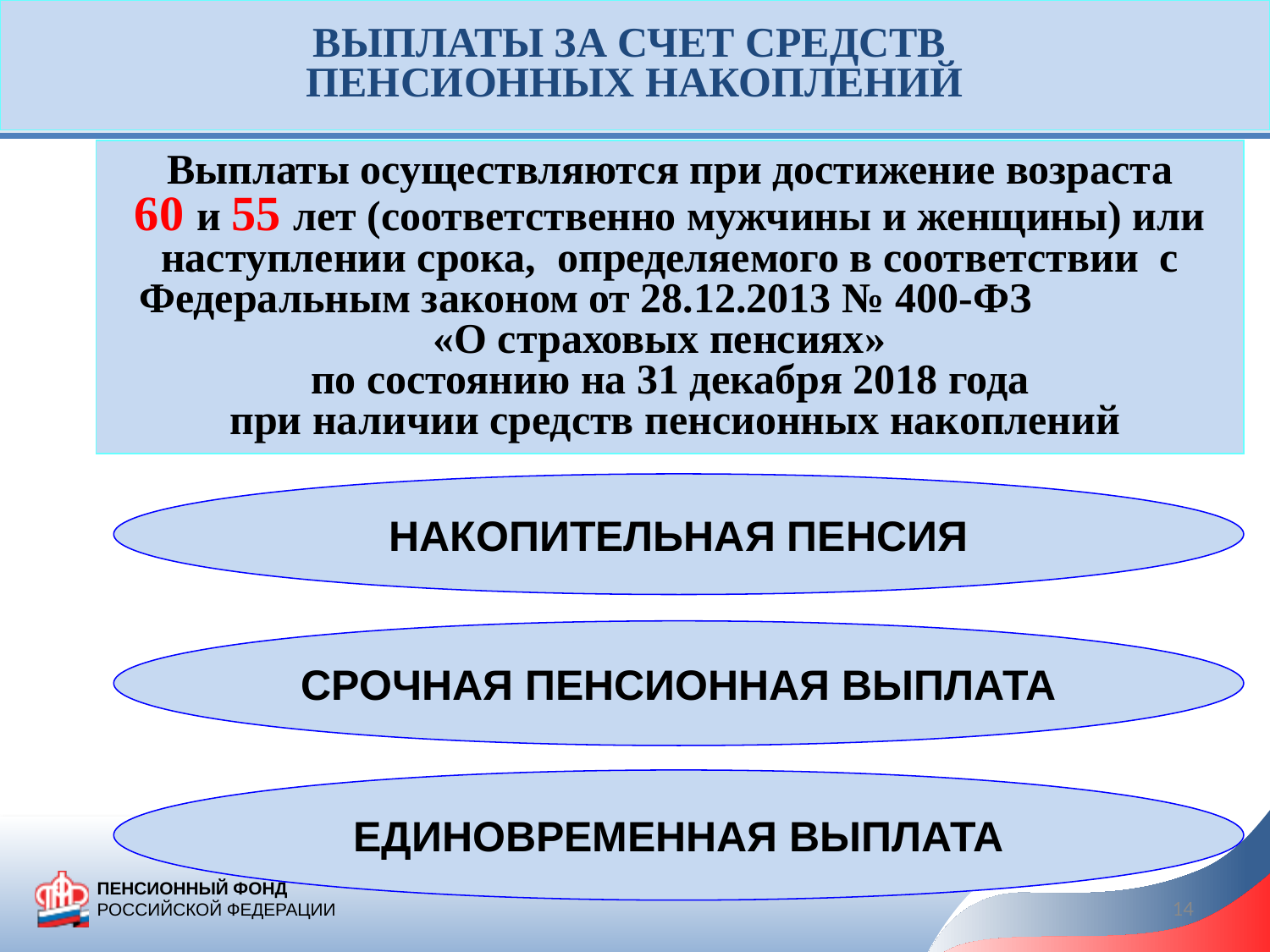

ВЫПЛАТЫ ЗА СЧЕТ СРЕДСТВ
ПЕНСИОННЫХ НАКОПЛЕНИЙ
 Выплаты осуществляются при достижение возраста
60 и 55 лет (соответственно мужчины и женщины) или наступлении срока,  определяемого в соответствии  с Федеральным законом от 28.12.2013 № 400-ФЗ                 «О страховых пенсиях»
по состоянию на 31 декабря 2018 года
 при наличии средств пенсионных накоплений
НАКОПИТЕЛЬНАЯ ПЕНСИЯ
СРОЧНАЯ ПЕНСИОННАЯ ВЫПЛАТА
ЕДИНОВРЕМЕННАЯ ВЫПЛАТА

14